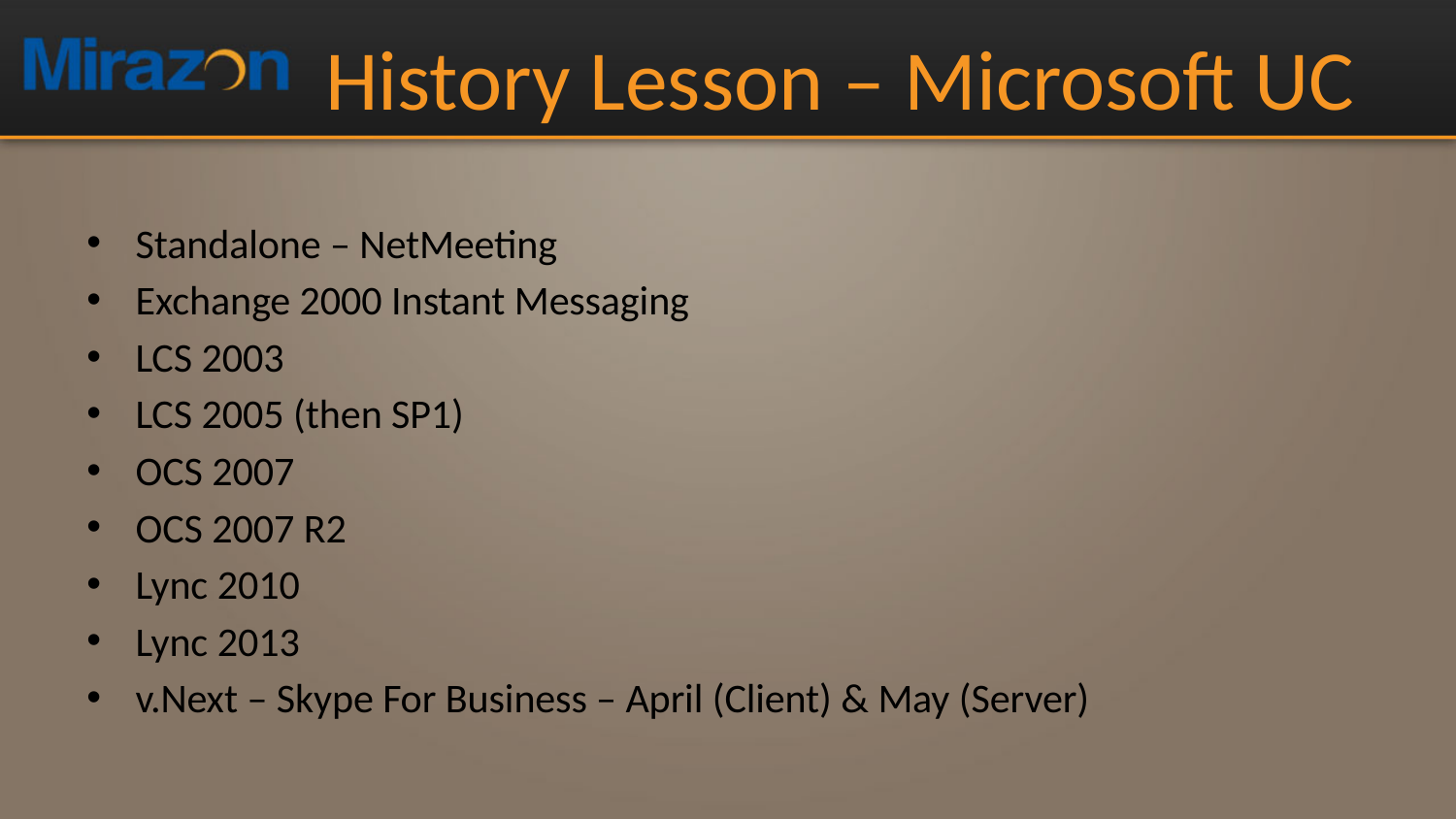

# History Lesson – Microsoft UC
Standalone – NetMeeting
Exchange 2000 Instant Messaging
LCS 2003
LCS 2005 (then SP1)
OCS 2007
OCS 2007 R2
Lync 2010
Lync 2013
v.Next – Skype For Business – April (Client) & May (Server)